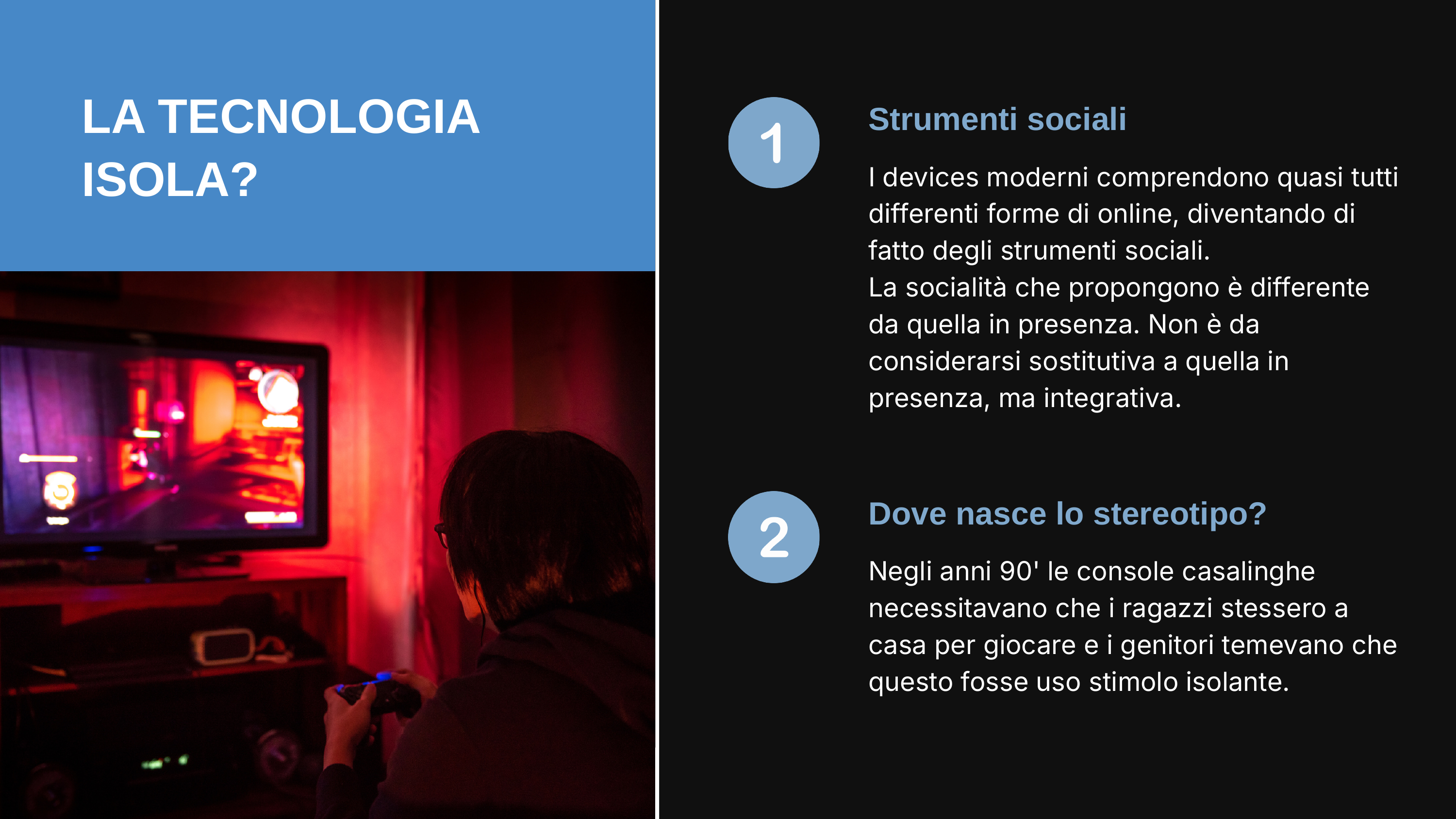

LA TECNOLOGIA ISOLA?
Strumenti sociali

I devices moderni comprendono quasi tutti differenti forme di online, diventando di fatto degli strumenti sociali.
La socialità che propongono è differente da quella in presenza. Non è da considerarsi sostitutiva a quella in presenza, ma integrativa.

Dove nasce lo stereotipo?

Negli anni 90' le console casalinghe necessitavano che i ragazzi stessero a casa per giocare e i genitori temevano che questo fosse uso stimolo isolante.